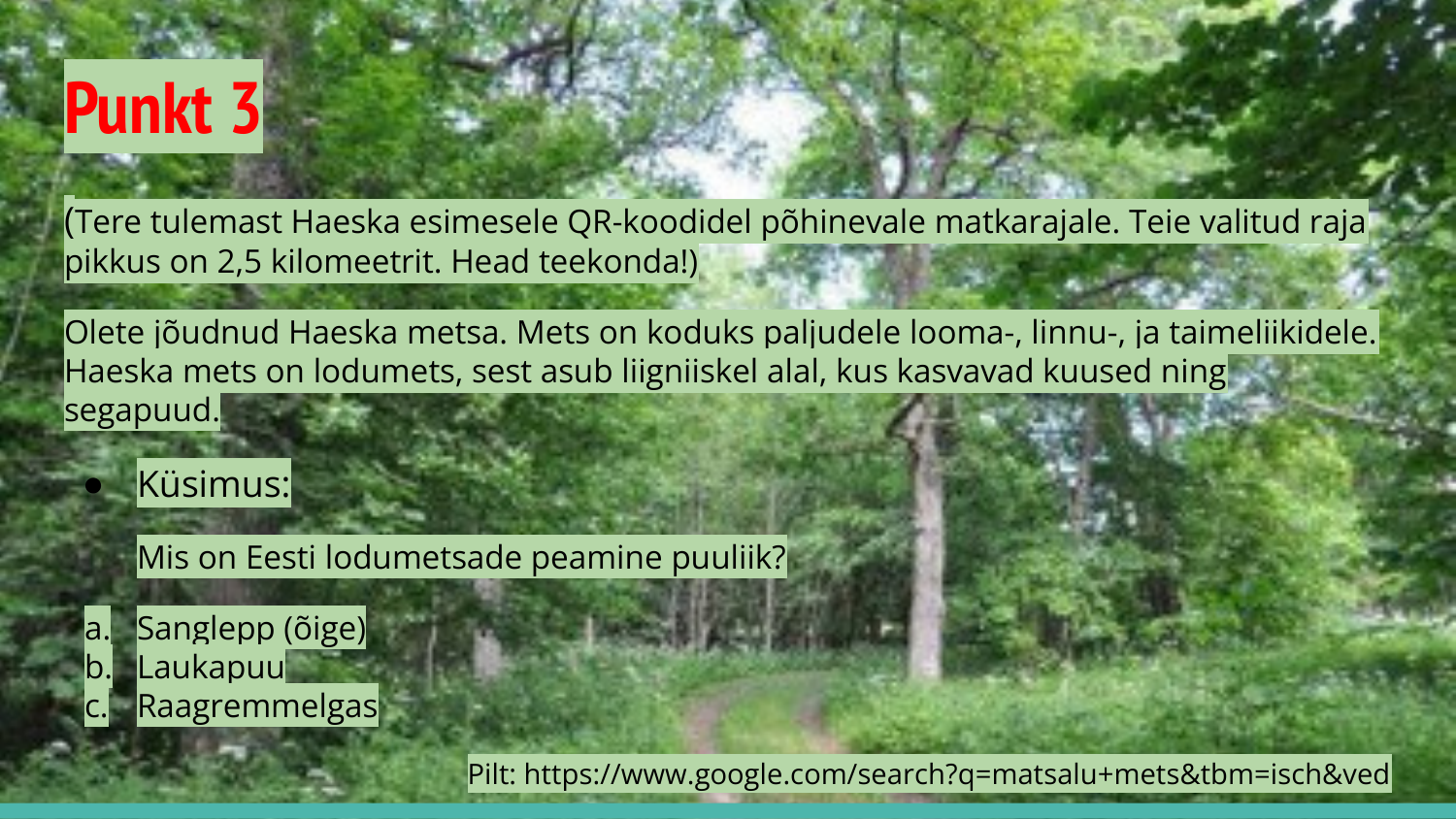

# Punkt 3
(Tere tulemast Haeska esimesele QR-koodidel põhinevale matkarajale. Teie valitud raja pikkus on 2,5 kilomeetrit. Head teekonda!)
Olete jõudnud Haeska metsa. Mets on koduks paljudele looma-, linnu-, ja taimeliikidele. Haeska mets on lodumets, sest asub liigniiskel alal, kus kasvavad kuused ning segapuud.
Küsimus:
Mis on Eesti lodumetsade peamine puuliik?
Sanglepp (õige)
Laukapuu
Raagremmelgas
Pilt: https://www.google.com/search?q=matsalu+mets&tbm=isch&ved